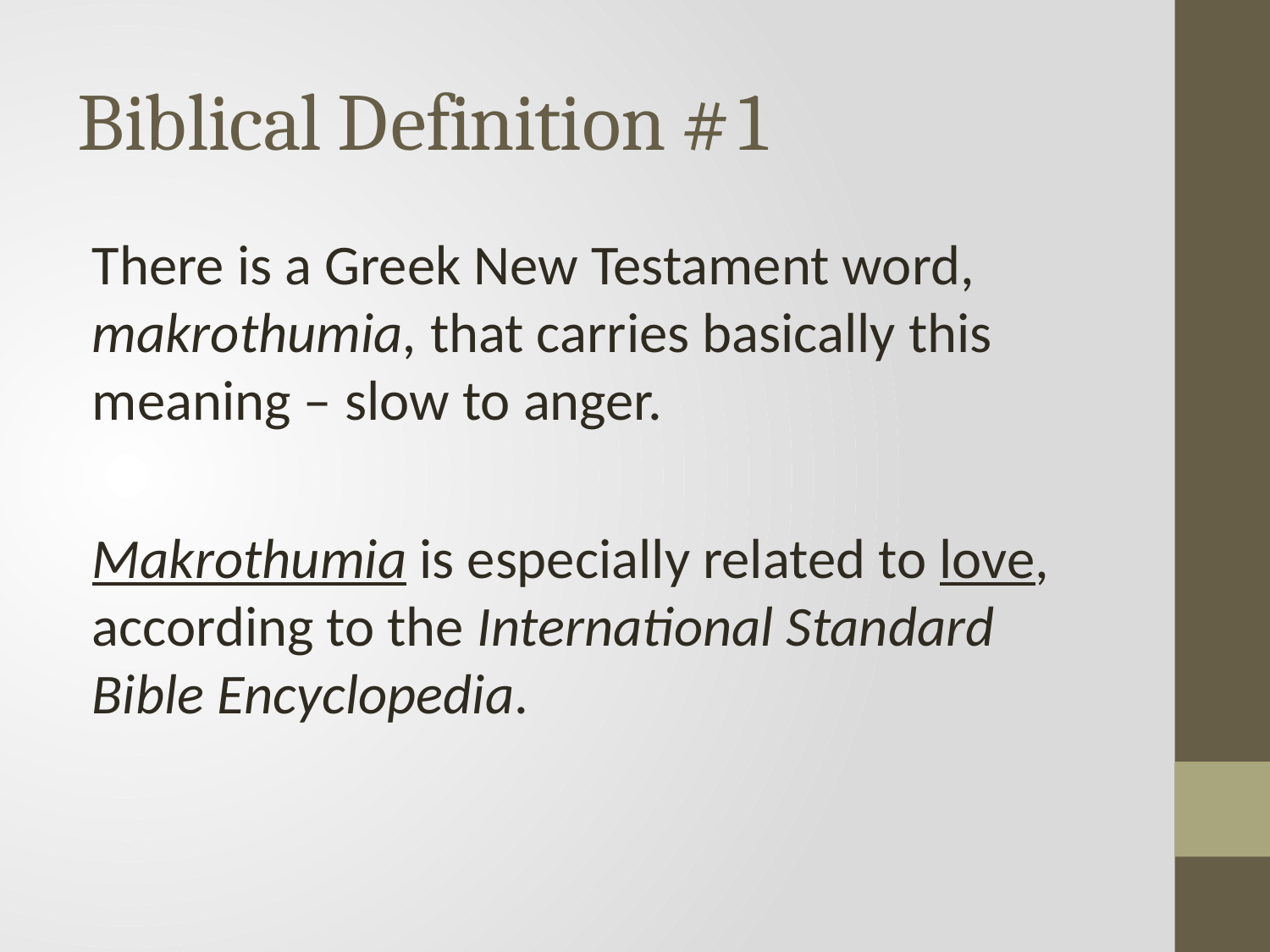

# Biblical Definition #1
There is a Greek New Testament word, makrothumia, that carries basically this meaning – slow to anger.

Makrothumia is especially related to love, according to the International Standard Bible Encyclopedia.